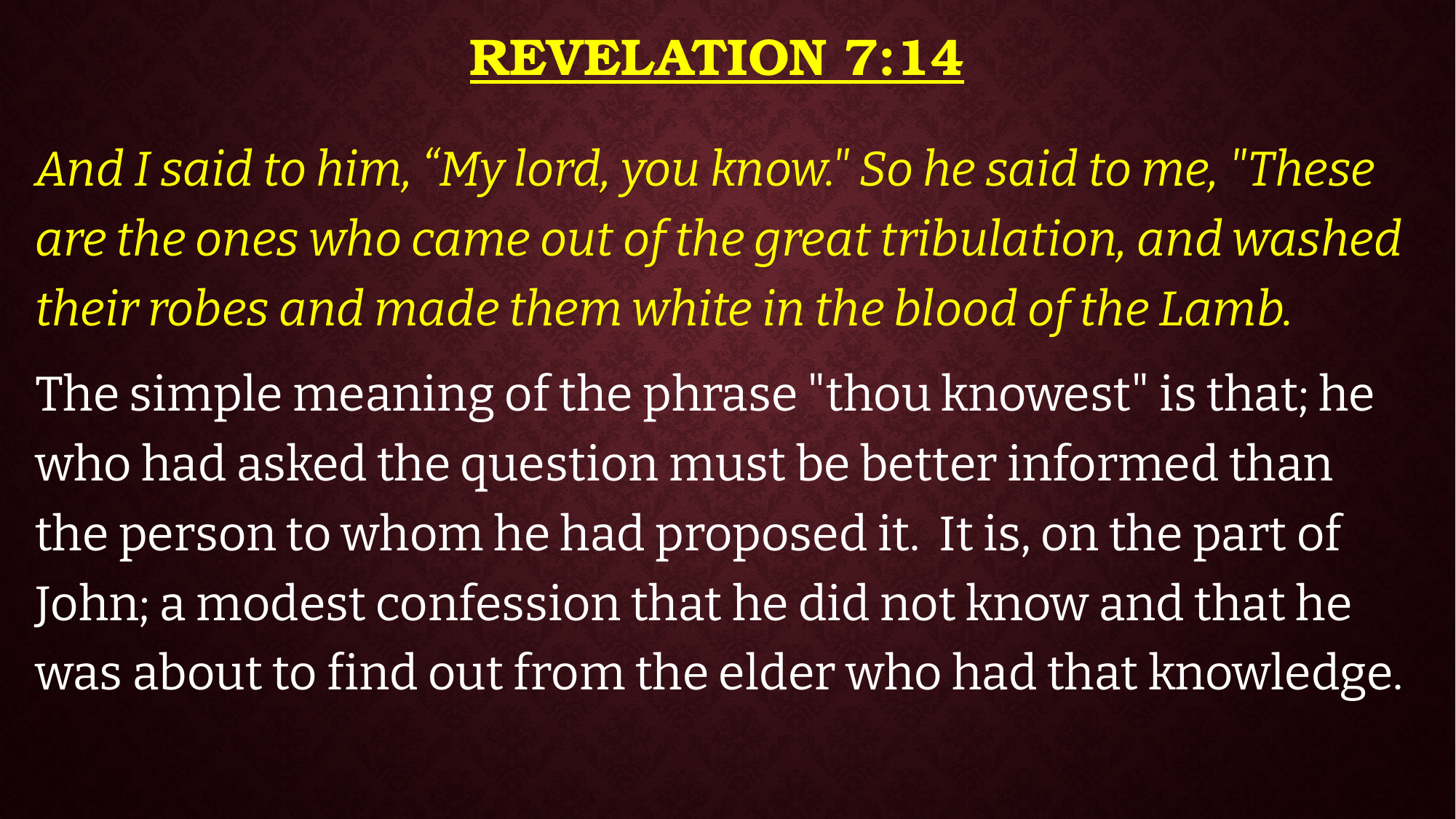

# Revelation 7:14
And I said to him, “My lord, you know." So he said to me, "These are the ones who came out of the great tribulation, and washed their robes and made them white in the blood of the Lamb.
The simple meaning of the phrase "thou knowest" is that; he who had asked the question must be better informed than the person to whom he had proposed it.  It is, on the part of John; a modest confession that he did not know and that he was about to find out from the elder who had that knowledge.